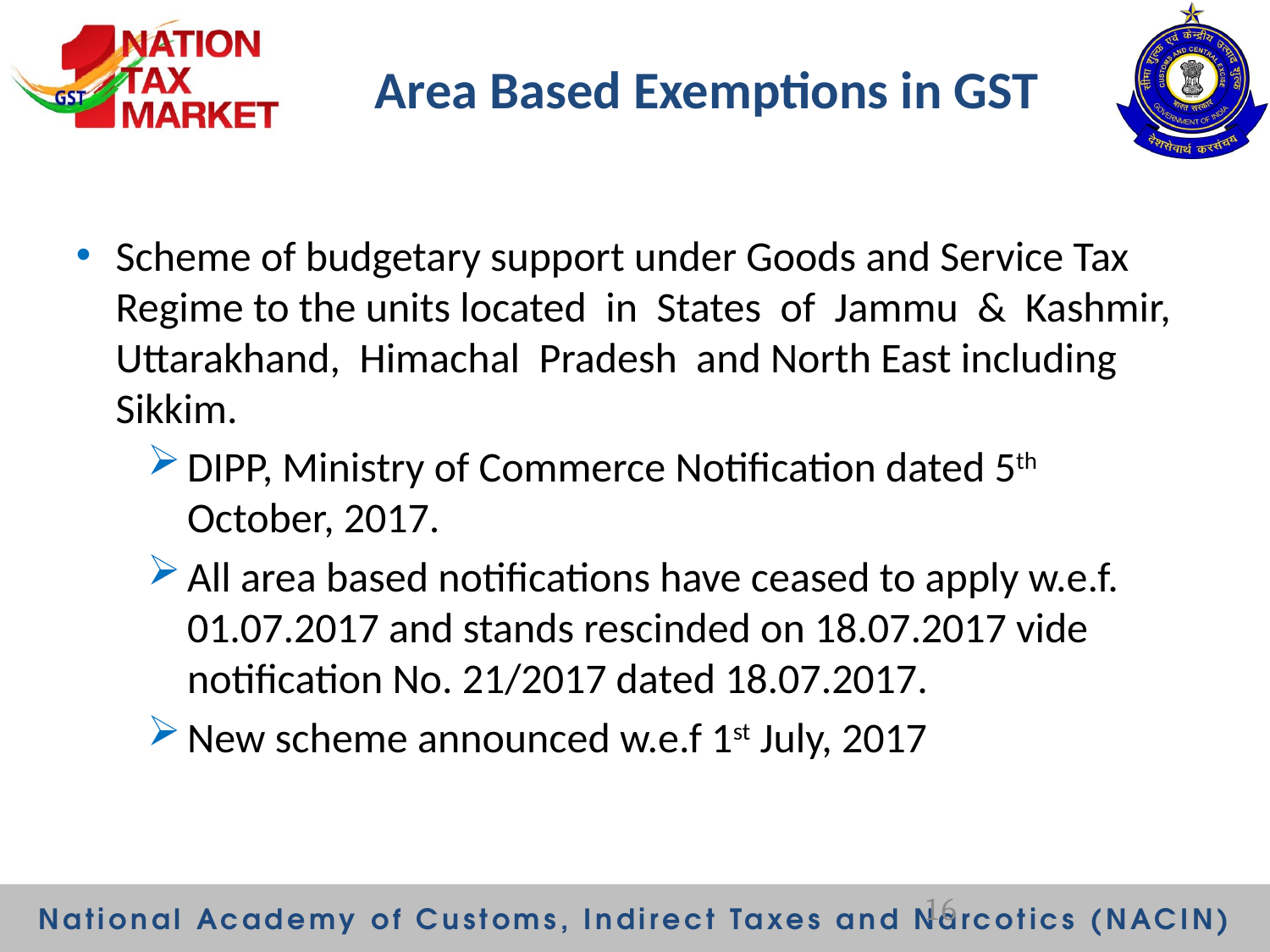

# Area Based Exemptions in GST
Scheme of budgetary support under Goods and Service Tax Regime to the units located  in  States  of  Jammu  &  Kashmir,  Uttarakhand,  Himachal  Pradesh  and North East including Sikkim.
DIPP, Ministry of Commerce Notification dated 5th October, 2017.
All area based notifications have ceased to apply w.e.f. 01.07.2017 and stands rescinded on 18.07.2017 vide notification No. 21/2017 dated 18.07.2017.
New scheme announced w.e.f 1st July, 2017
16
National Academy of Customs, Indirect Taxes and Narcotics (NACIN)